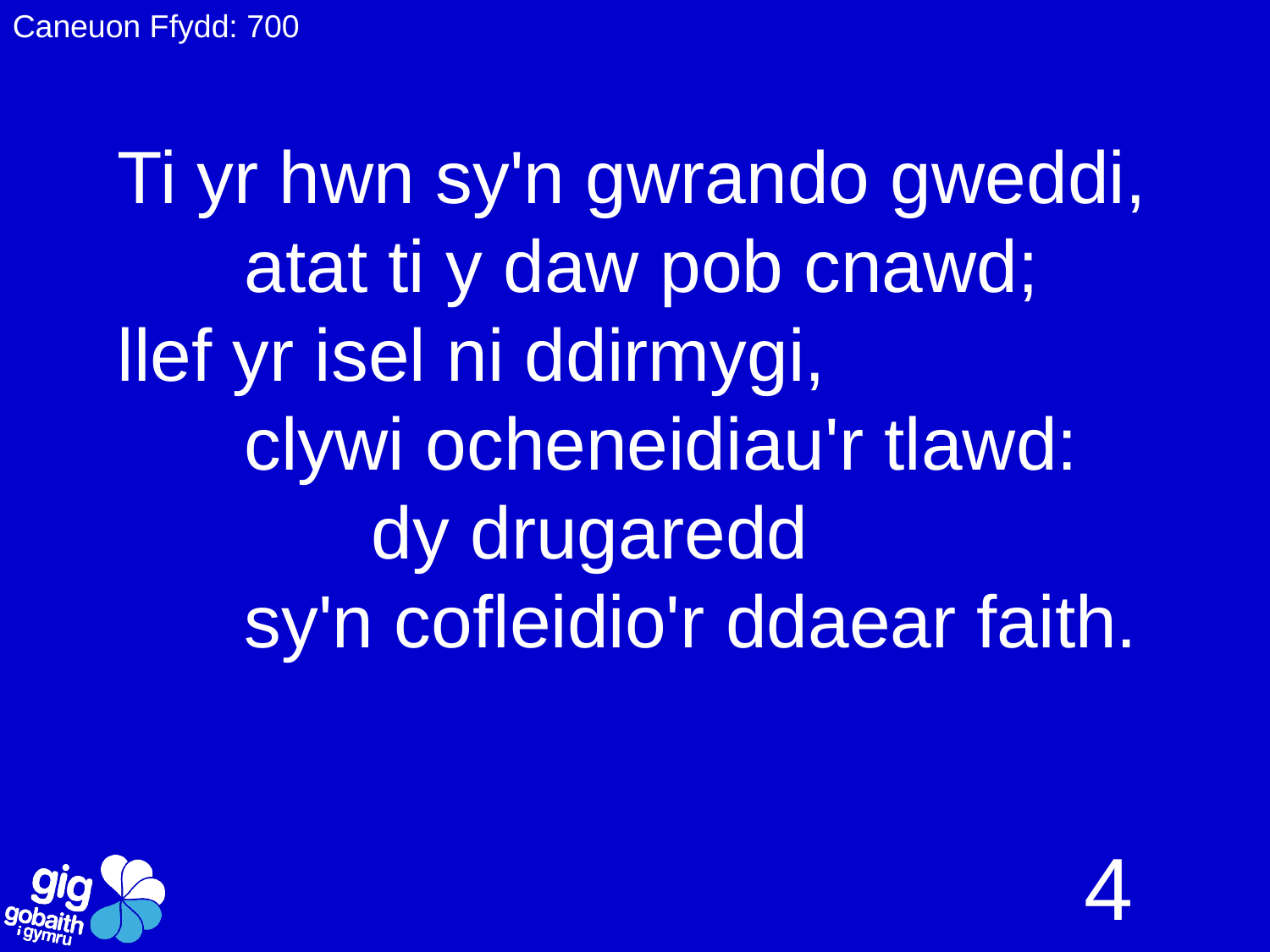

Caneuon Ffydd: 700

Ti yr hwn sy'n gwrando gweddi,
	atat ti y daw pob cnawd;
llef yr isel ni ddirmygi,
	clywi ocheneidiau'r tlawd:
		dy drugaredd
	sy'n cofleidio'r ddaear faith.
4